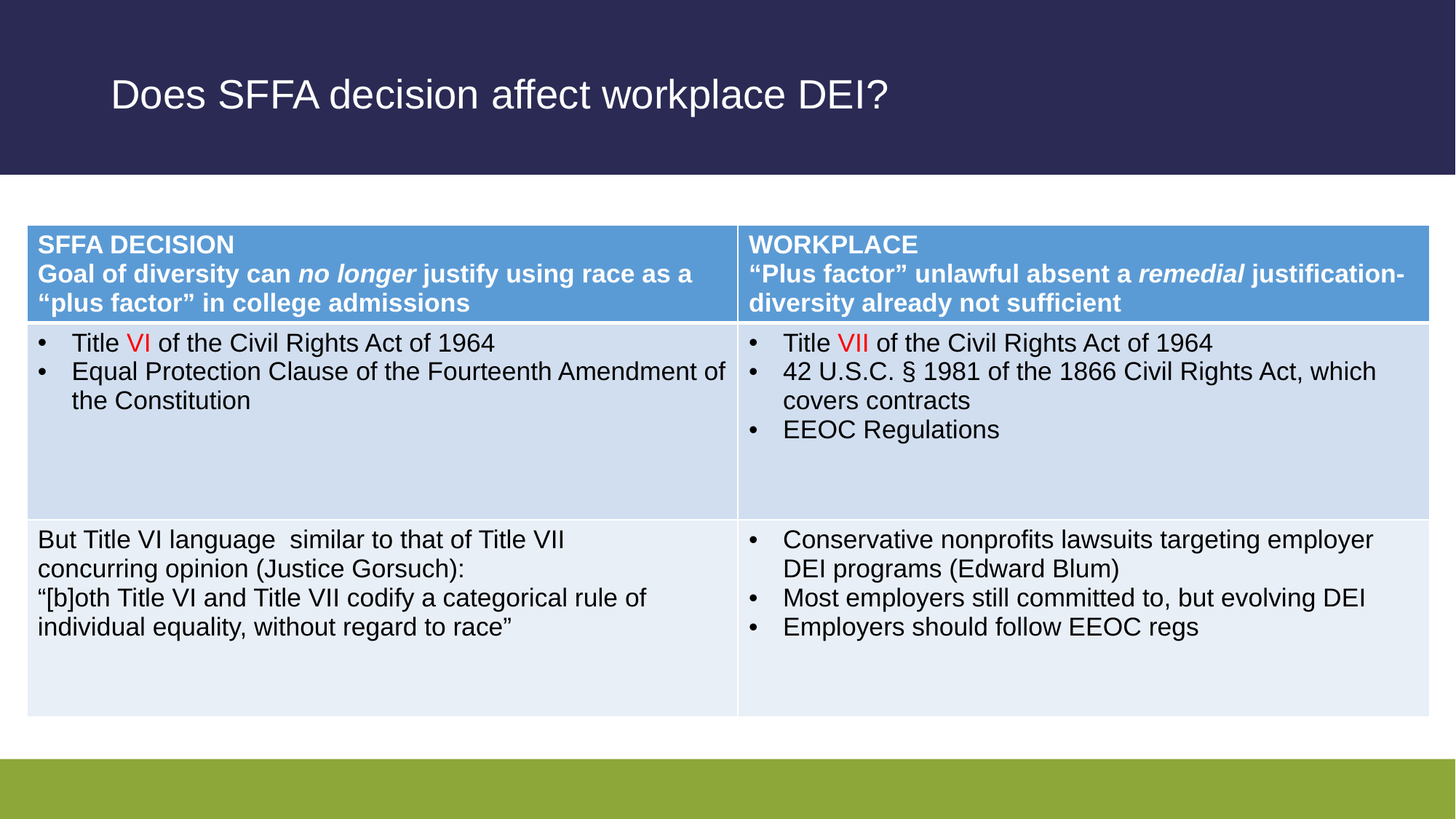

# Does SFFA decision affect workplace DEI?
| SFFA DECISION Goal of diversity can no longer justify using race as a “plus factor” in college admissions | WORKPLACE “Plus factor” unlawful absent a remedial justification- diversity already not sufficient |
| --- | --- |
| Title VI of the Civil Rights Act of 1964 Equal Protection Clause of the Fourteenth Amendment of the Constitution | Title VII of the Civil Rights Act of 1964 42 U.S.C. § 1981 of the 1866 Civil Rights Act, which covers contracts EEOC Regulations |
| But Title VI language similar to that of Title VII concurring opinion (Justice Gorsuch): “[b]oth Title VI and Title VII codify a categorical rule of individual equality, without regard to race” | Conservative nonprofits lawsuits targeting employer DEI programs (Edward Blum) Most employers still committed to, but evolving DEI Employers should follow EEOC regs |